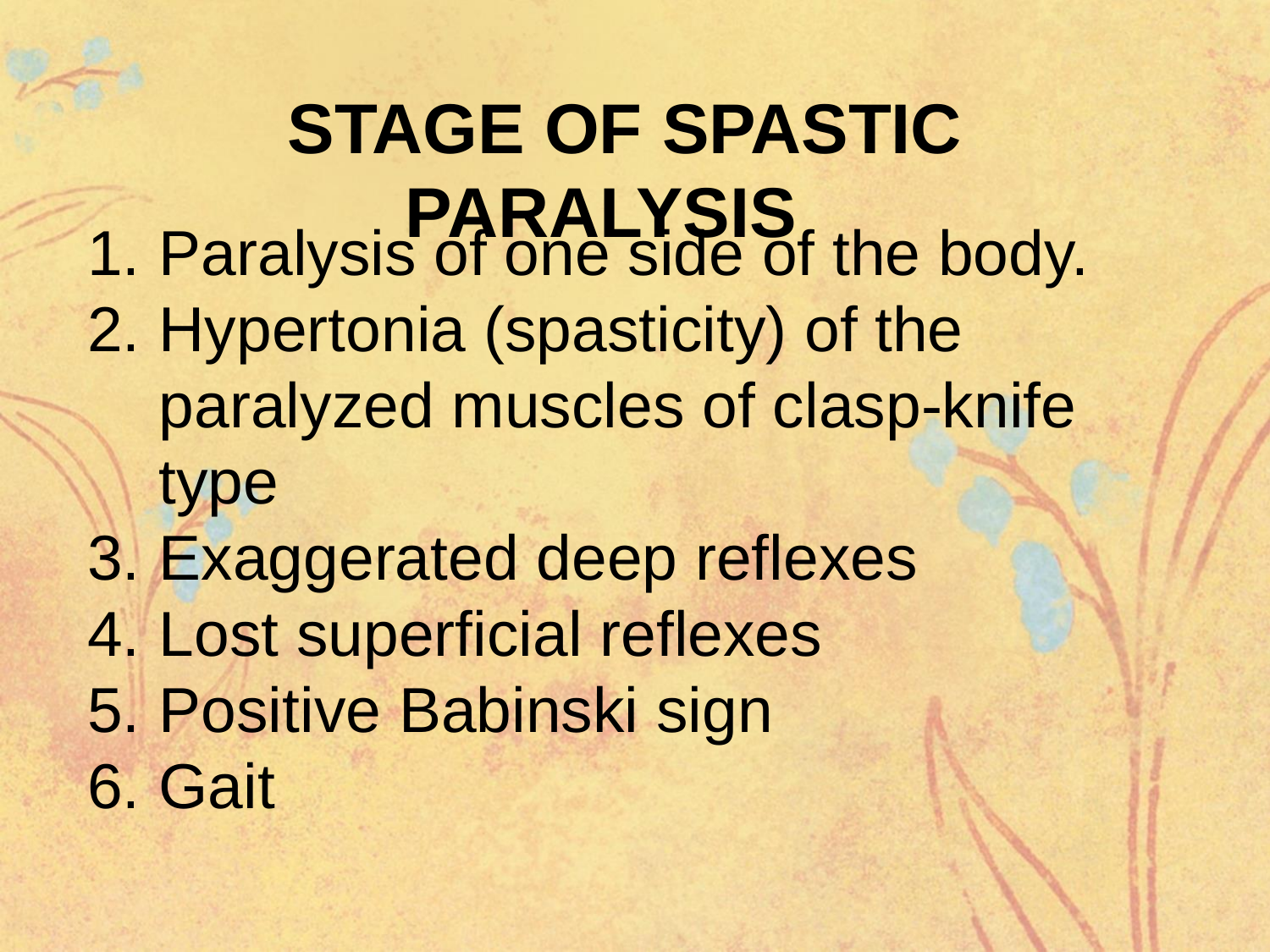

STAGE OF SPASTIC PARALYSIS
Paralysis of one side of the body.
Hypertonia (spasticity) of the paralyzed muscles of clasp-knife type
Exaggerated deep reflexes
Lost superficial reflexes
Positive Babinski sign
Gait